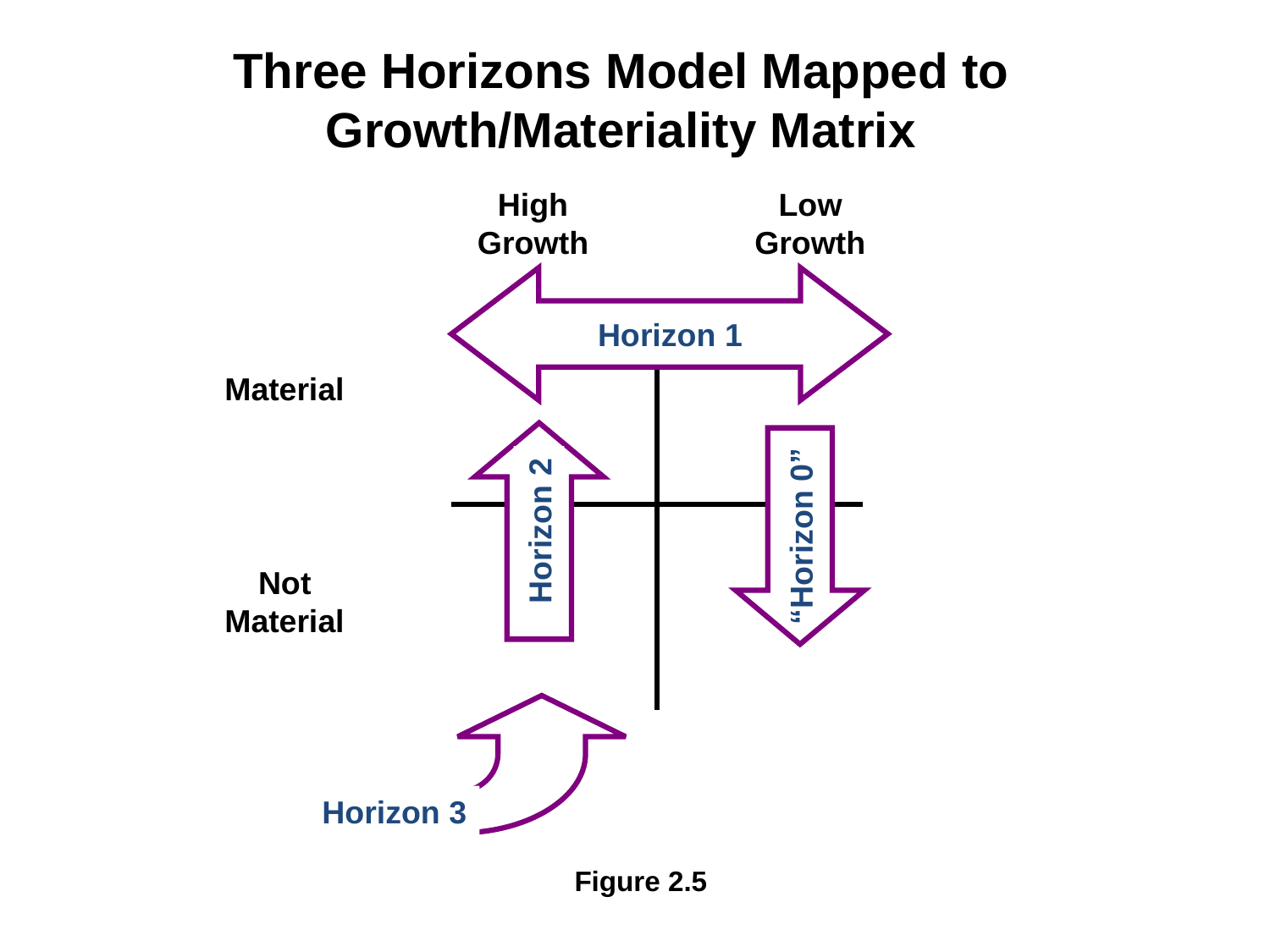

# Three Horizons Model Mapped to Growth/Materiality Matrix
High
Growth
Low
Growth

Horizon 1
Material

Horizon 2
“Horizon 0”
Not
Material

Horizon 3
Figure 2.5